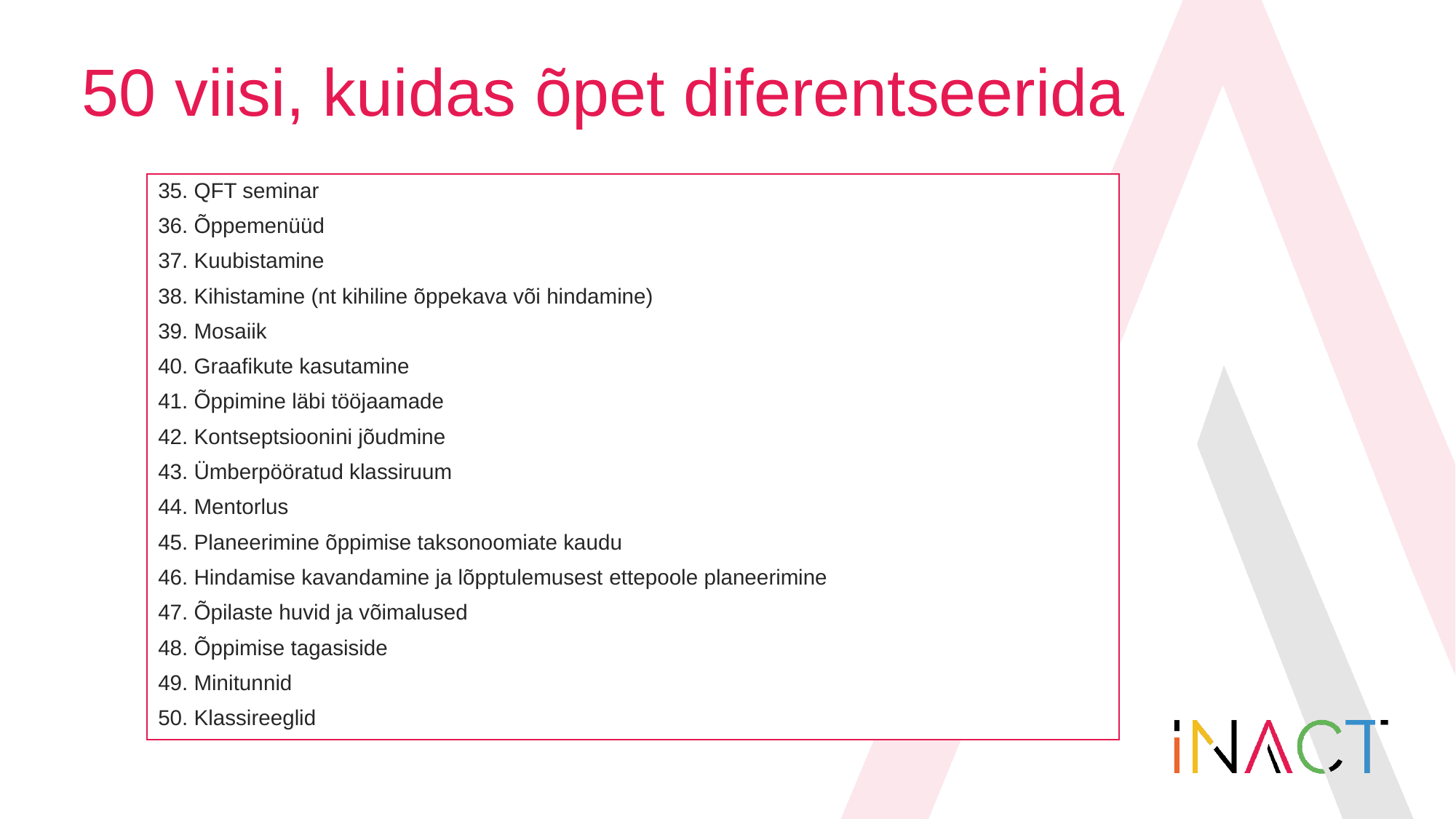

# 50 viisi, kuidas õpet diferentseerida
35. QFT seminar
36. Õppemenüüd
37. Kuubistamine
38. Kihistamine (nt kihiline õppekava või hindamine)
39. Mosaiik
40. Graafikute kasutamine
41. Õppimine läbi tööjaamade
42. Kontseptsioonini jõudmine
43. Ümberpööratud klassiruum
44. Mentorlus
45. Planeerimine õppimise taksonoomiate kaudu
46. Hindamise kavandamine ja lõpptulemusest ettepoole planeerimine
47. Õpilaste huvid ja võimalused
48. Õppimise tagasiside
49. Minitunnid
50. Klassireeglid